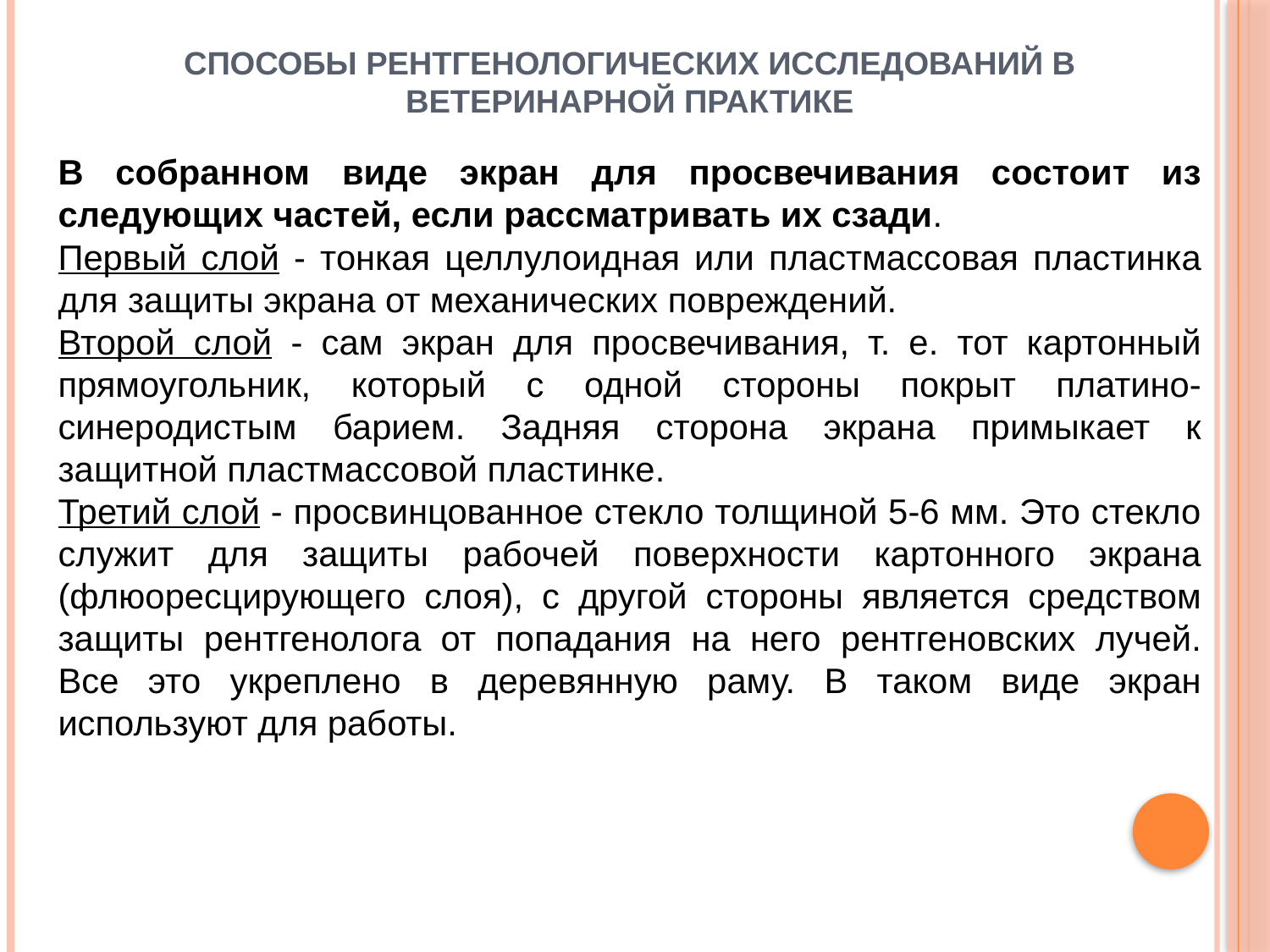

# Способы рентгенологических исследований в ветеринарной практике

В собранном виде экран для просвечивания состоит из следующих частей, если рассматривать их сзади.
Первый слой - тонкая целлулоидная или пластмассовая пластинка для защиты экрана от механических повреждений.
Второй слой - сам экран для просвечивания, т. е. тот картонный прямоугольник, который с одной стороны покрыт платино-синеродистым барием. Задняя сторона экрана примыкает к защитной пластмассовой пластинке.
Третий слой - просвинцованное стекло толщиной 5-6 мм. Это стекло служит для защиты рабочей поверхности картонного экрана (флюоресцирующего слоя), с другой стороны является средством защиты рентгенолога от попадания на него рентгеновских лучей. Все это укреплено в деревянную раму. В таком виде экран используют для работы.